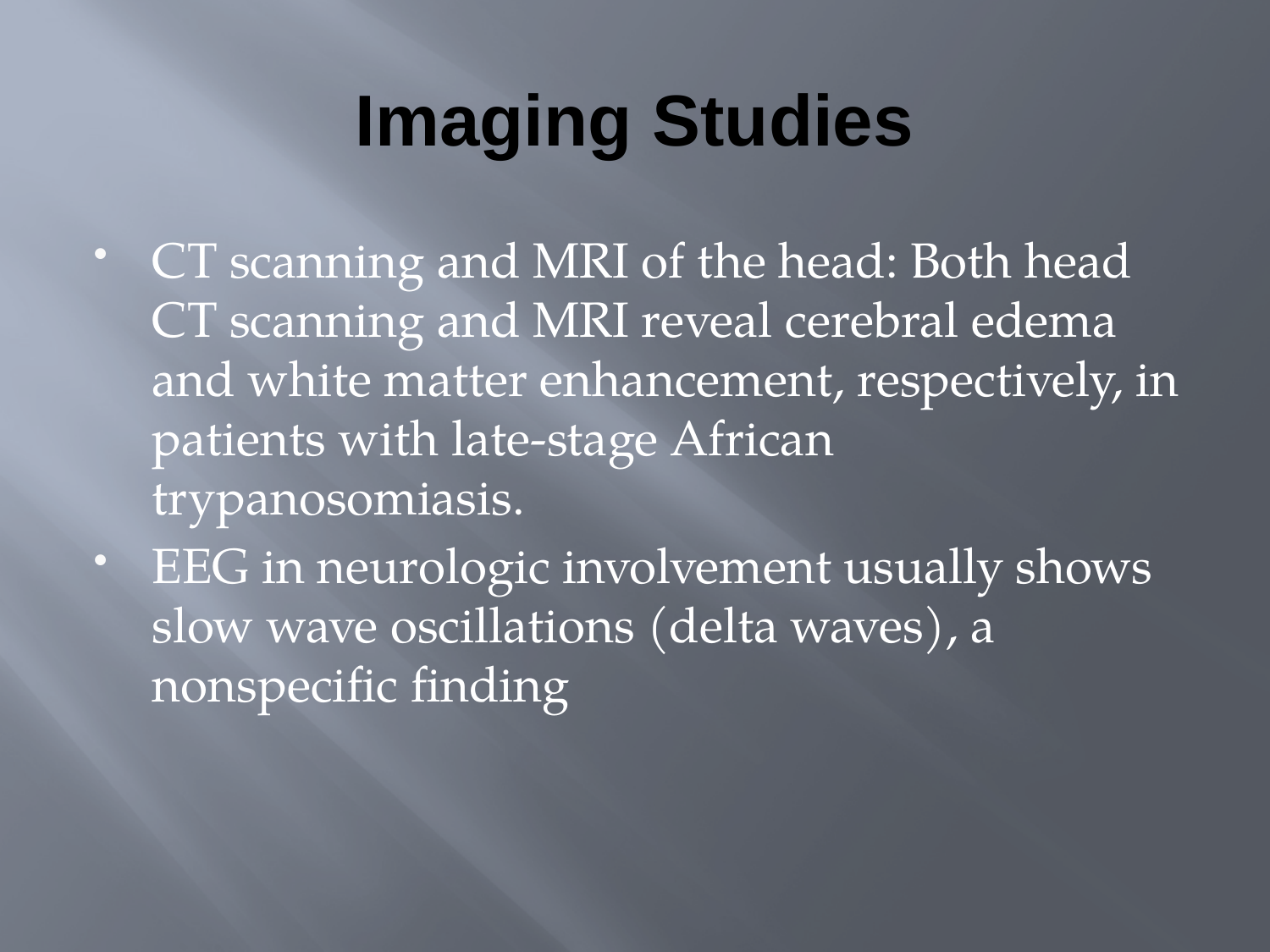

# Imaging Studies
CT scanning and MRI of the head: Both head CT scanning and MRI reveal cerebral edema and white matter enhancement, respectively, in patients with late-stage African trypanosomiasis.
EEG in neurologic involvement usually shows slow wave oscillations (delta waves), a nonspecific finding